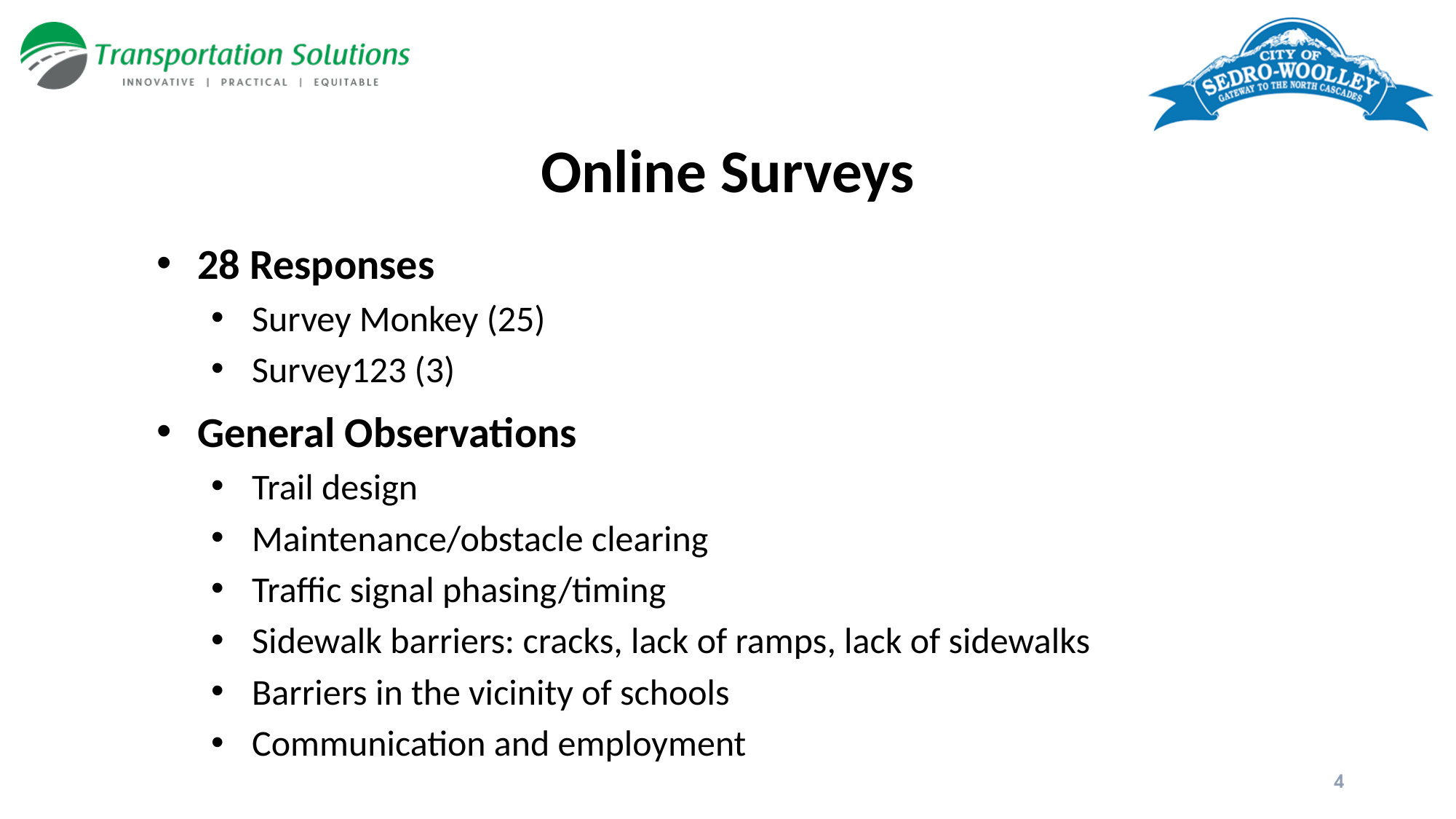

# Online Surveys
28 Responses
Survey Monkey (25)
Survey123 (3)
General Observations
Trail design
Maintenance/obstacle clearing
Traffic signal phasing/timing
Sidewalk barriers: cracks, lack of ramps, lack of sidewalks
Barriers in the vicinity of schools
Communication and employment

4